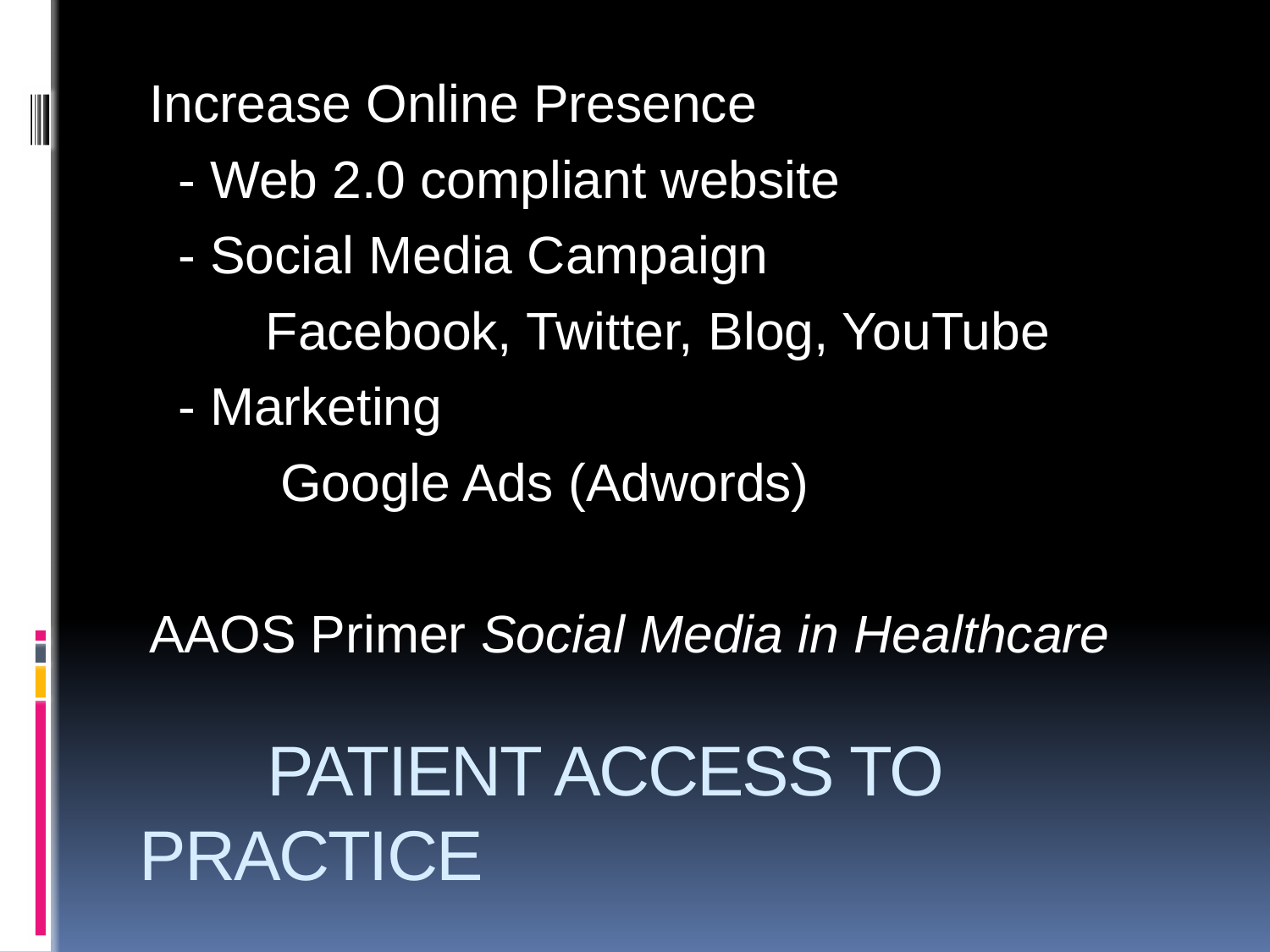

Increase Online Presence
  - Web 2.0 compliant website
  - Social Media Campaign
        Facebook, Twitter, Blog, YouTube
  - Marketing
         Google Ads (Adwords)

AAOS Primer Social Media in Healthcare
# PATIENT ACCESS TO PRACTICE